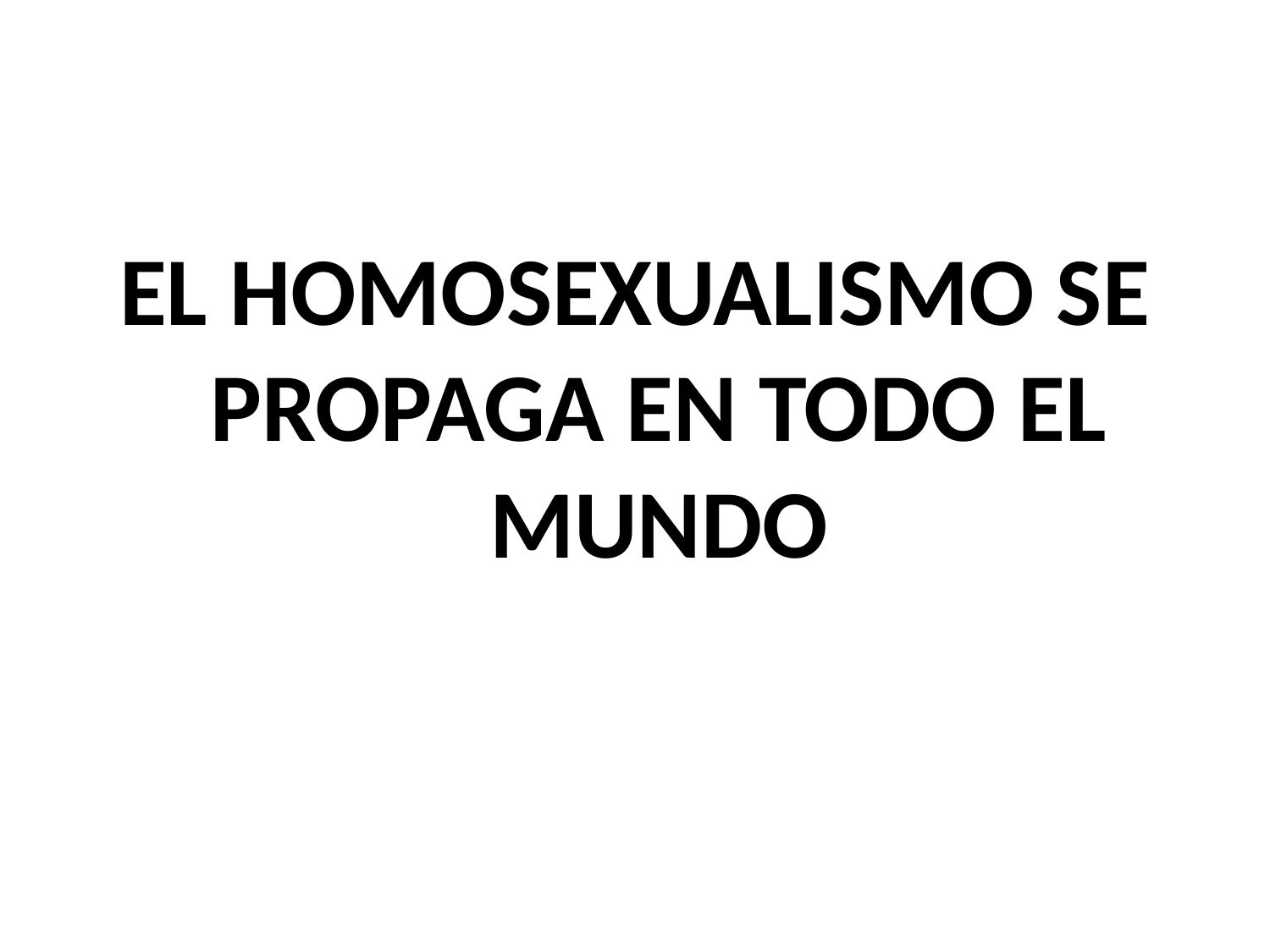

#
EL HOMOSEXUALISMO SE PROPAGA EN TODO EL MUNDO